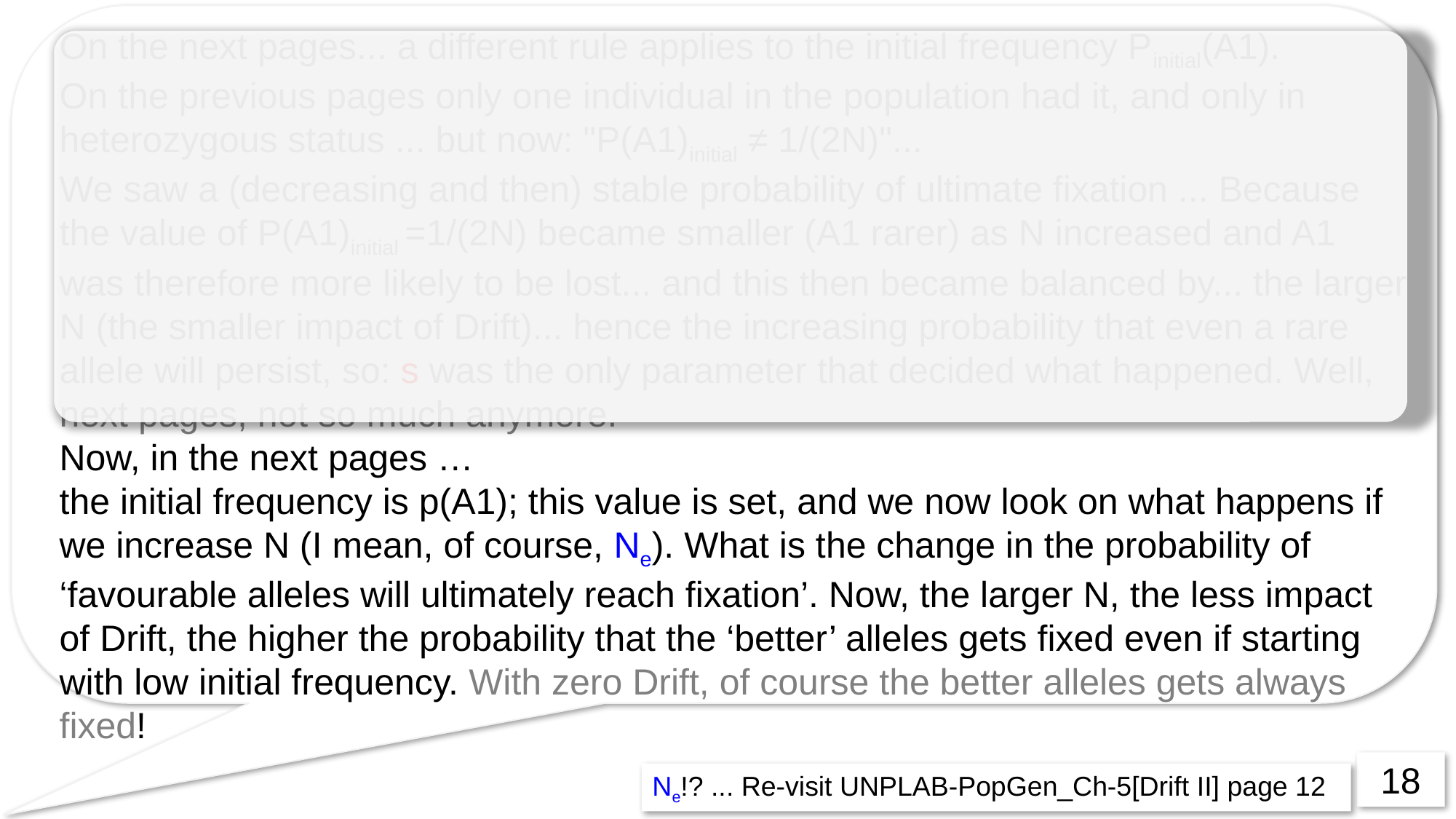

On the next pages... a different rule applies to the initial frequency Pinitial(A1).
On the previous pages only one individual in the population had it, and only in heterozygous status ... but now: "P(A1)initial ≠ 1/(2N)"...
We saw a (decreasing and then) stable probability of ultimate fixation ... Because the value of P(A1)initial =1/(2N) became smaller (A1 rarer) as N increased and A1 was therefore more likely to be lost... and this then became balanced by... the larger N (the smaller impact of Drift)... hence the increasing probability that even a rare allele will persist, so: s was the only parameter that decided what happened. Well, next pages, not so much anymore.
Now, in the next pages …
the initial frequency is p(A1); this value is set, and we now look on what happens if we increase N (I mean, of course, Ne). What is the change in the probability of ‘favourable alleles will ultimately reach fixation’. Now, the larger N, the less impact of Drift, the higher the probability that the ‘better’ alleles gets fixed even if starting with low initial frequency. With zero Drift, of course the better alleles gets always fixed!

18
Ne!? ... Re-visit UNPLAB-PopGen_Ch-5[Drift II] page 12